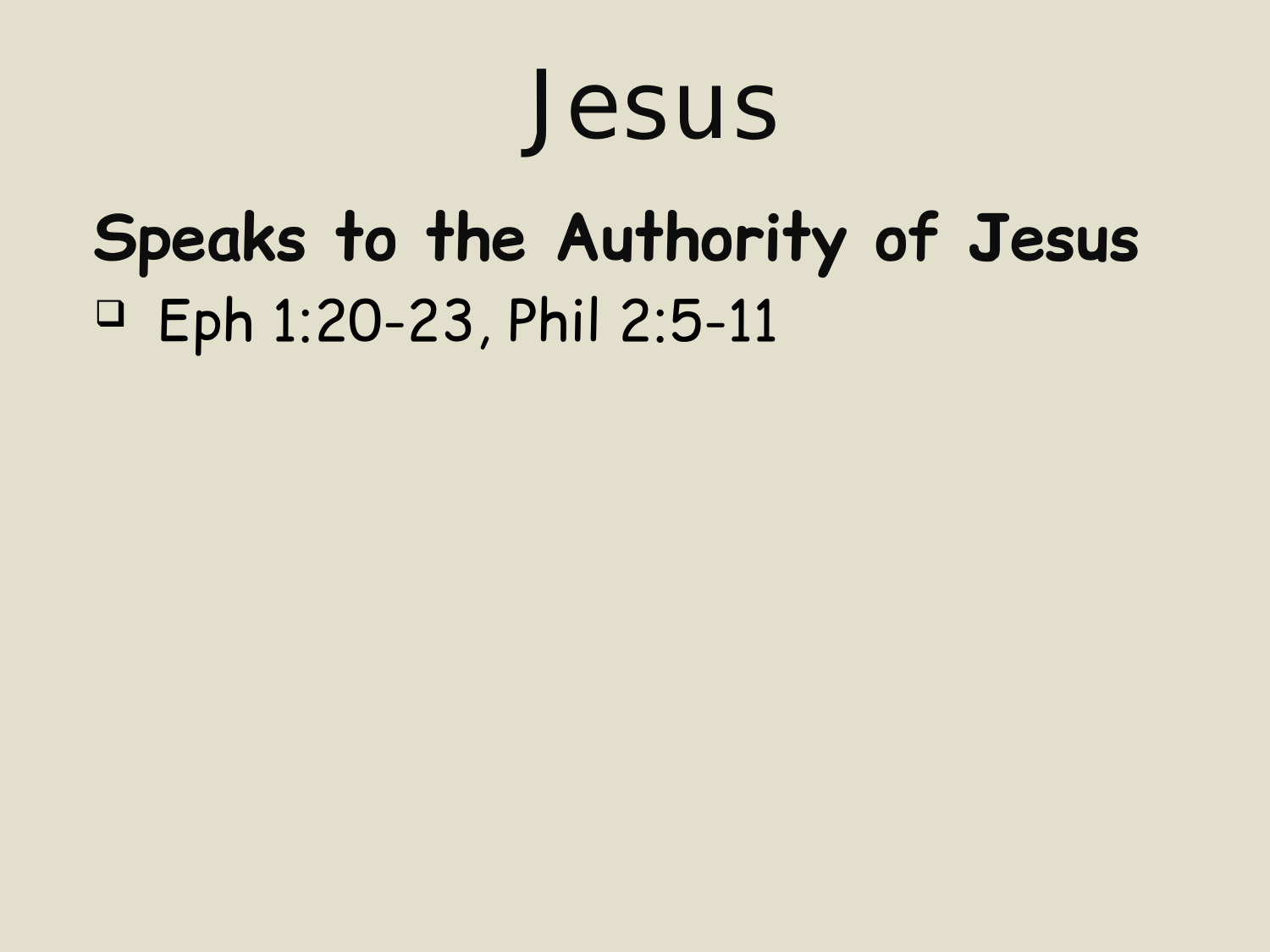

# Jesus
Speaks to the Authority of Jesus
Eph 1:20-23, Phil 2:5-11